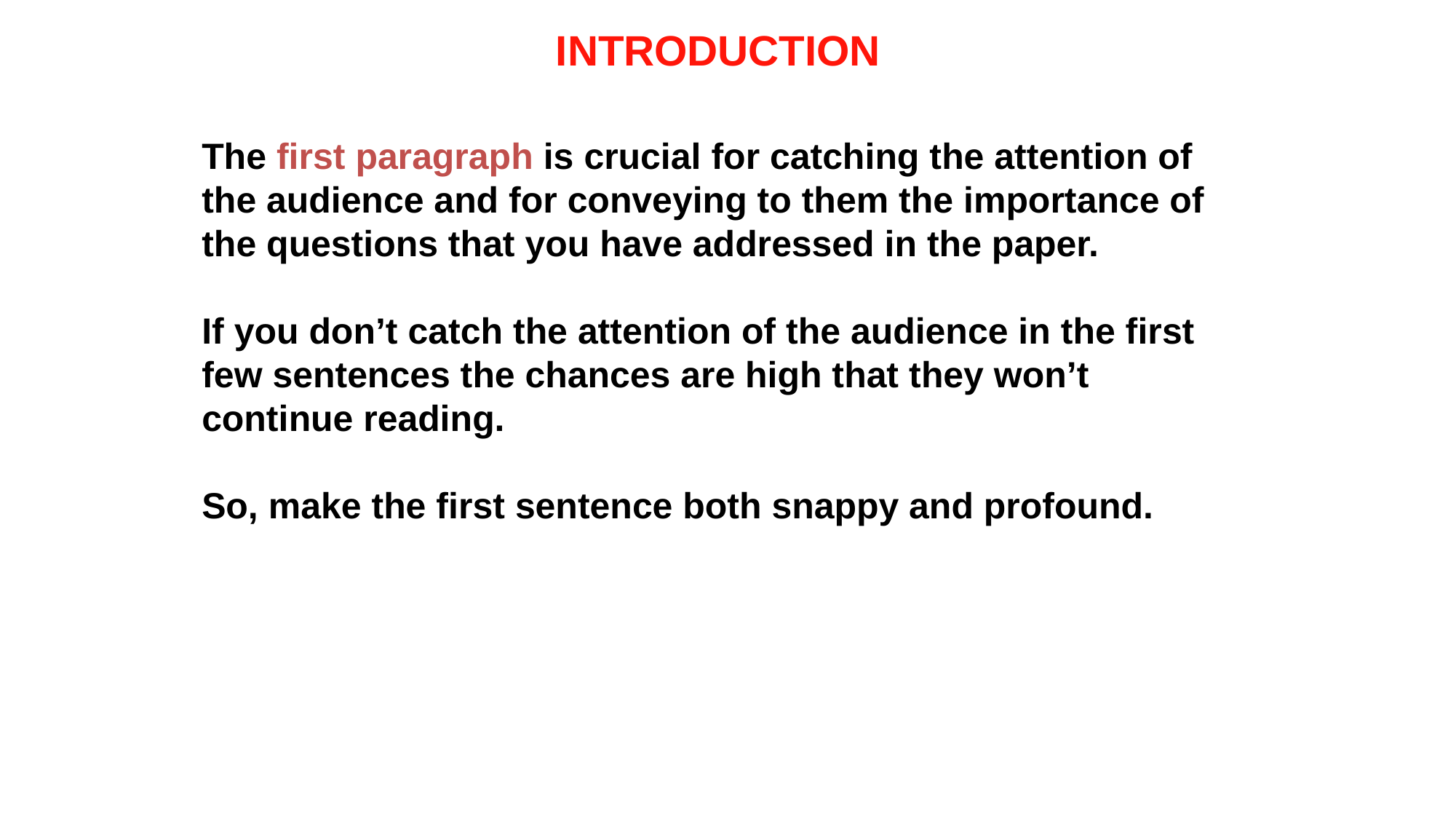

INTRODUCTION
The first paragraph is crucial for catching the attention of the audience and for conveying to them the importance of the questions that you have addressed in the paper.

If you don’t catch the attention of the audience in the first few sentences the chances are high that they won’t
continue reading.

So, make the first sentence both snappy and profound.